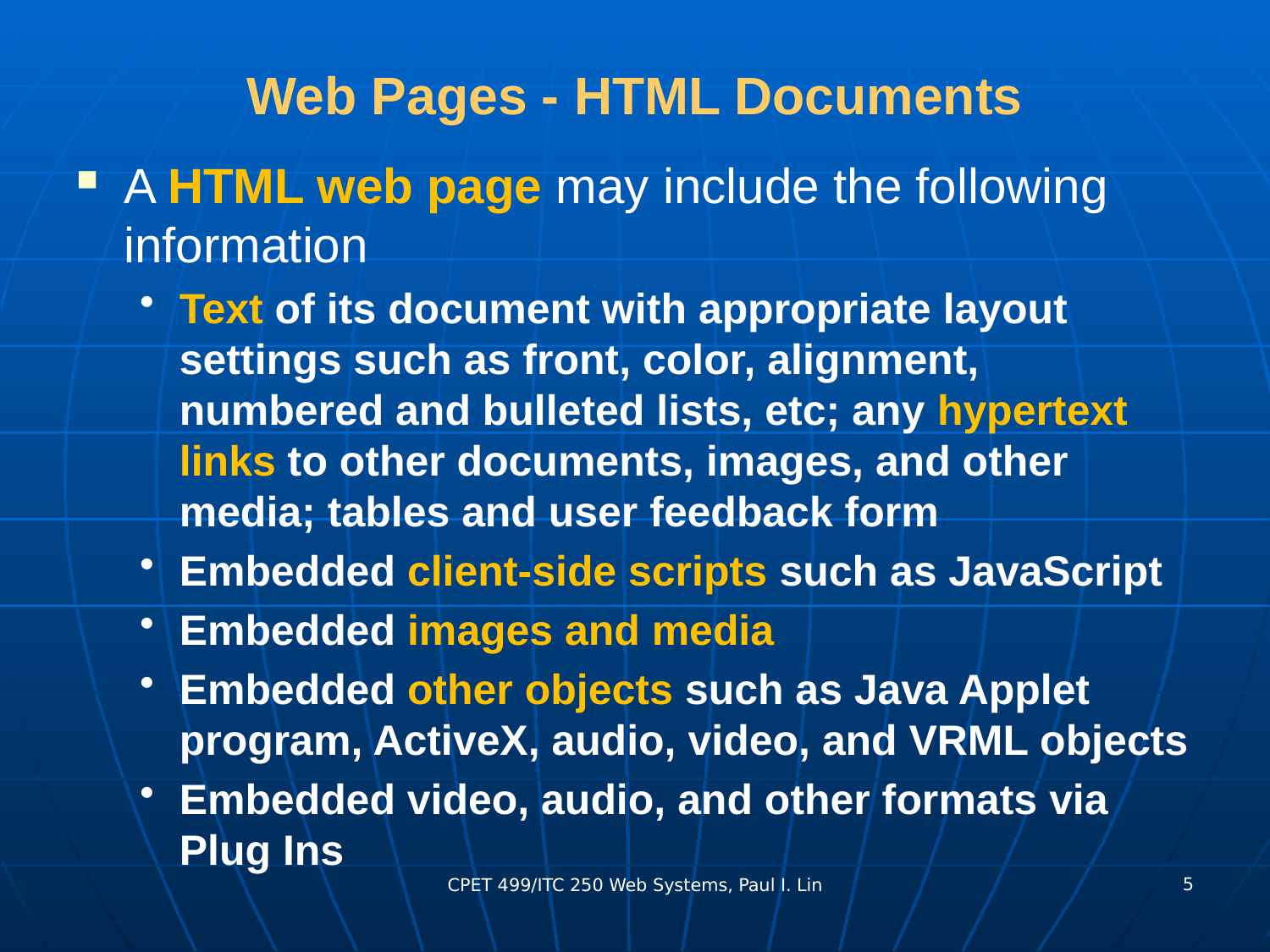

# Web Pages - HTML Documents
A HTML web page may include the following information
Text of its document with appropriate layout settings such as front, color, alignment, numbered and bulleted lists, etc; any hypertext links to other documents, images, and other media; tables and user feedback form
Embedded client-side scripts such as JavaScript
Embedded images and media
Embedded other objects such as Java Applet program, ActiveX, audio, video, and VRML objects
Embedded video, audio, and other formats via Plug Ins

5
CPET 499/ITC 250 Web Systems, Paul I. Lin